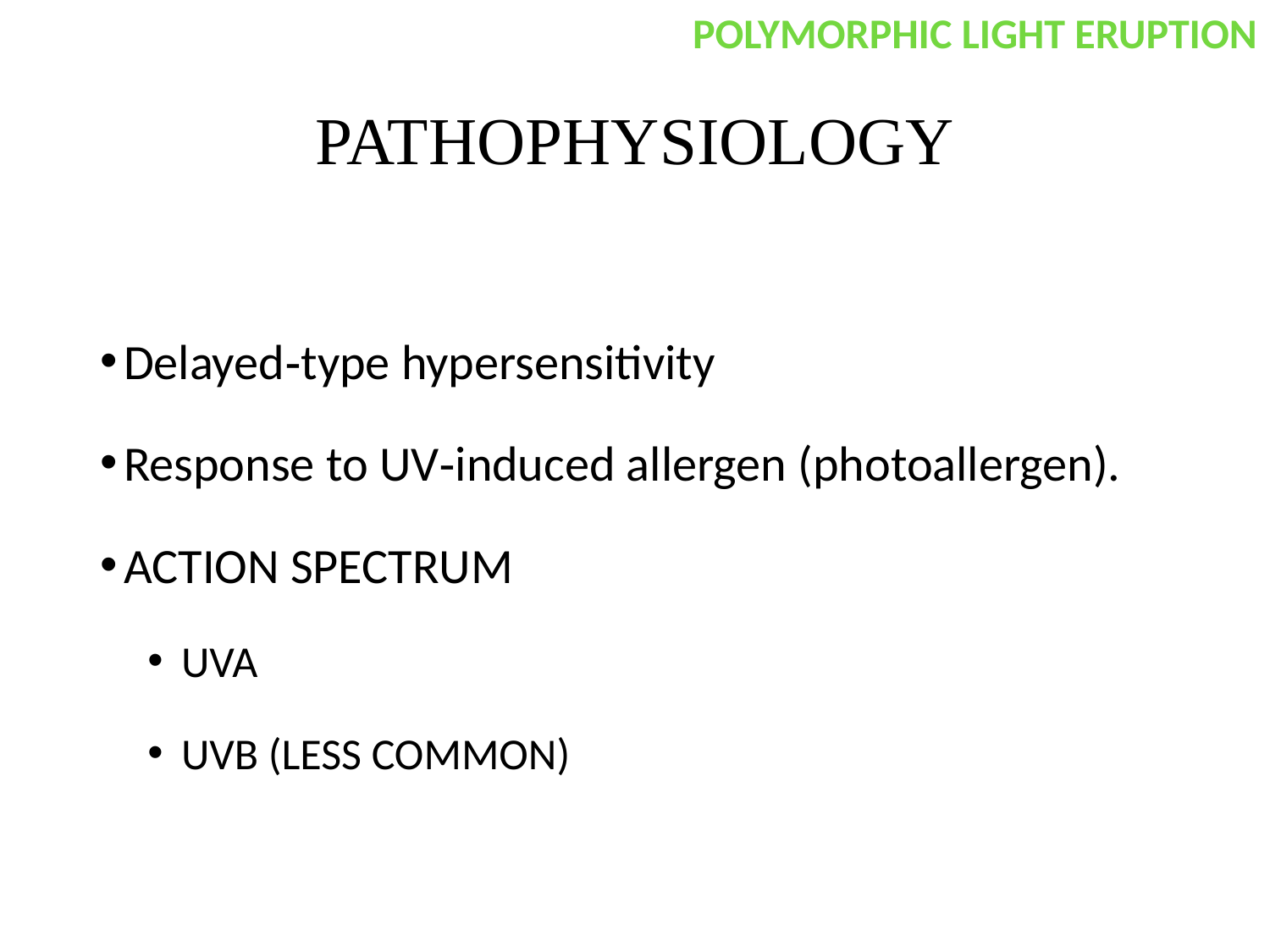

POLYMORPHIC LIGHT ERUPTION
# PATHOPHYSIOLOGY
Delayed‐type hypersensitivity
Response to UV‐induced allergen (photoallergen).
ACTION SPECTRUM
 UVA
 UVB (LESS COMMON)